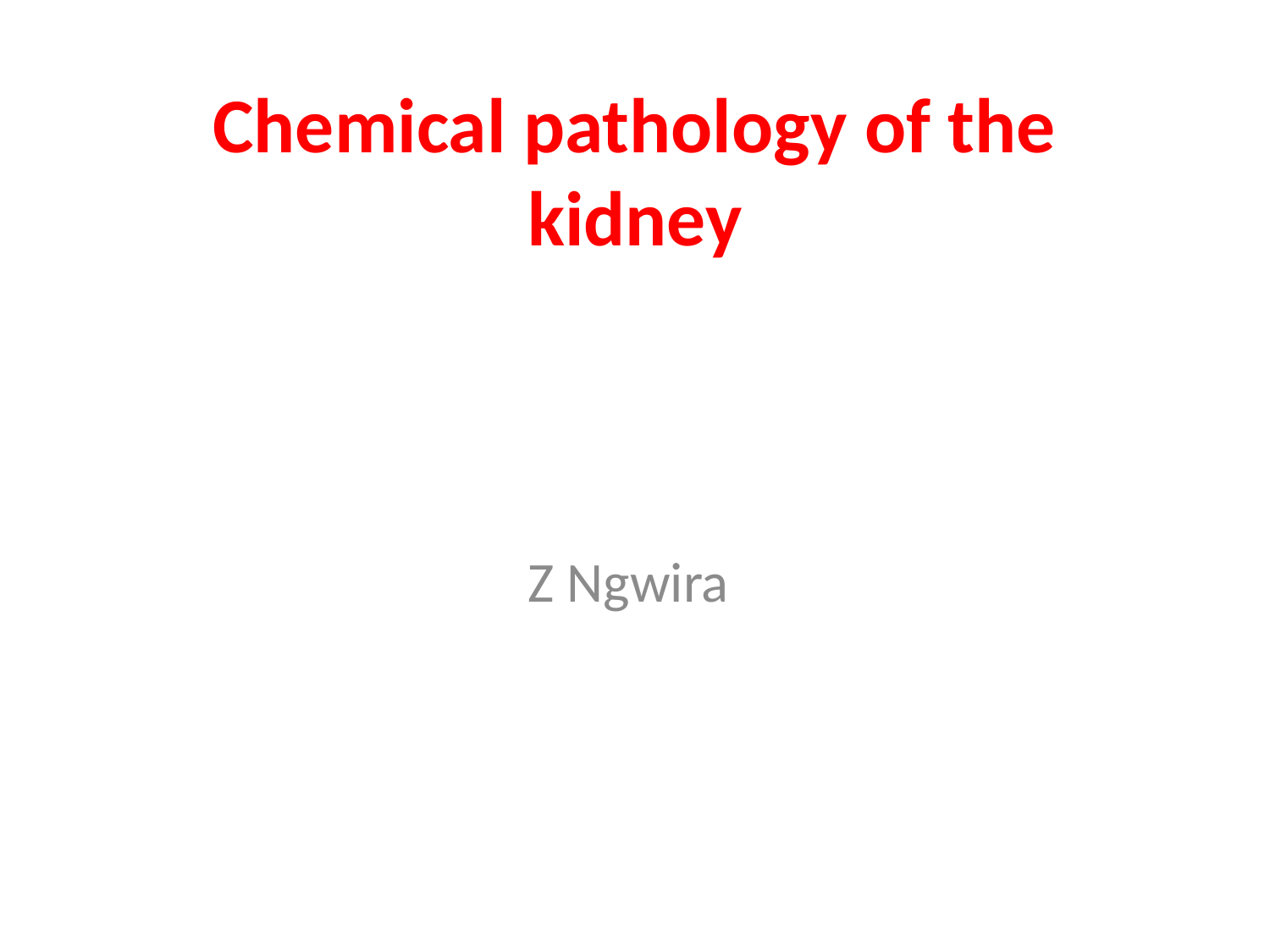

# Chemical pathology of the kidney
Z Ngwira